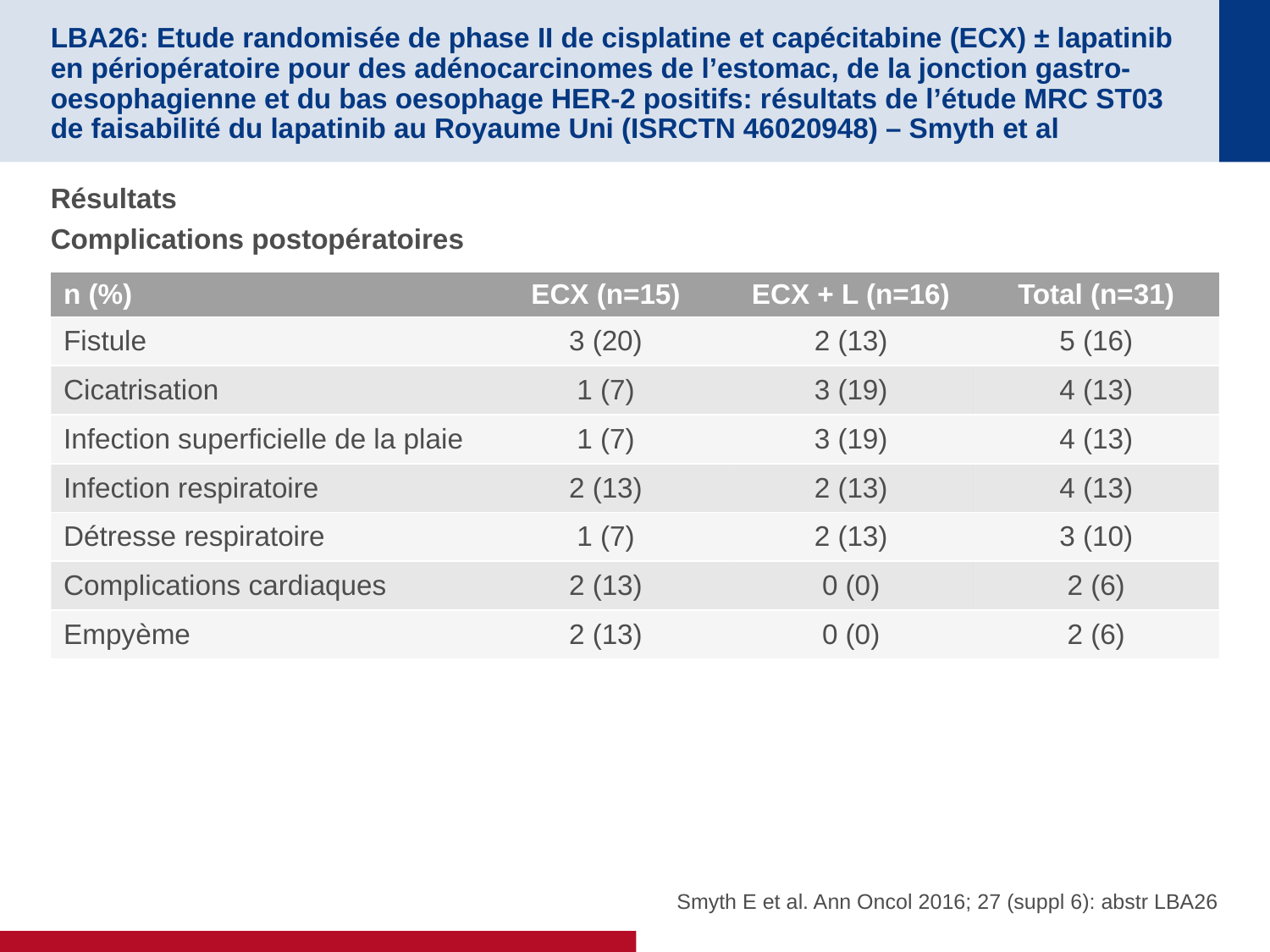

# LBA26: Etude randomisée de phase II de cisplatine et capécitabine (ECX) ± lapatinib en périopératoire pour des adénocarcinomes de l’estomac, de la jonction gastro-oesophagienne et du bas oesophage HER-2 positifs: résultats de l’étude MRC ST03 de faisabilité du lapatinib au Royaume Uni (ISRCTN 46020948) – Smyth et al
Résultats
Complications postopératoires
| n (%) | ECX (n=15) | ECX + L (n=16) | Total (n=31) |
| --- | --- | --- | --- |
| Fistule | 3 (20) | 2 (13) | 5 (16) |
| Cicatrisation | 1 (7) | 3 (19) | 4 (13) |
| Infection superficielle de la plaie | 1 (7) | 3 (19) | 4 (13) |
| Infection respiratoire | 2 (13) | 2 (13) | 4 (13) |
| Détresse respiratoire | 1 (7) | 2 (13) | 3 (10) |
| Complications cardiaques | 2 (13) | 0 (0) | 2 (6) |
| Empyème | 2 (13) | 0 (0) | 2 (6) |
Smyth E et al. Ann Oncol 2016; 27 (suppl 6): abstr LBA26